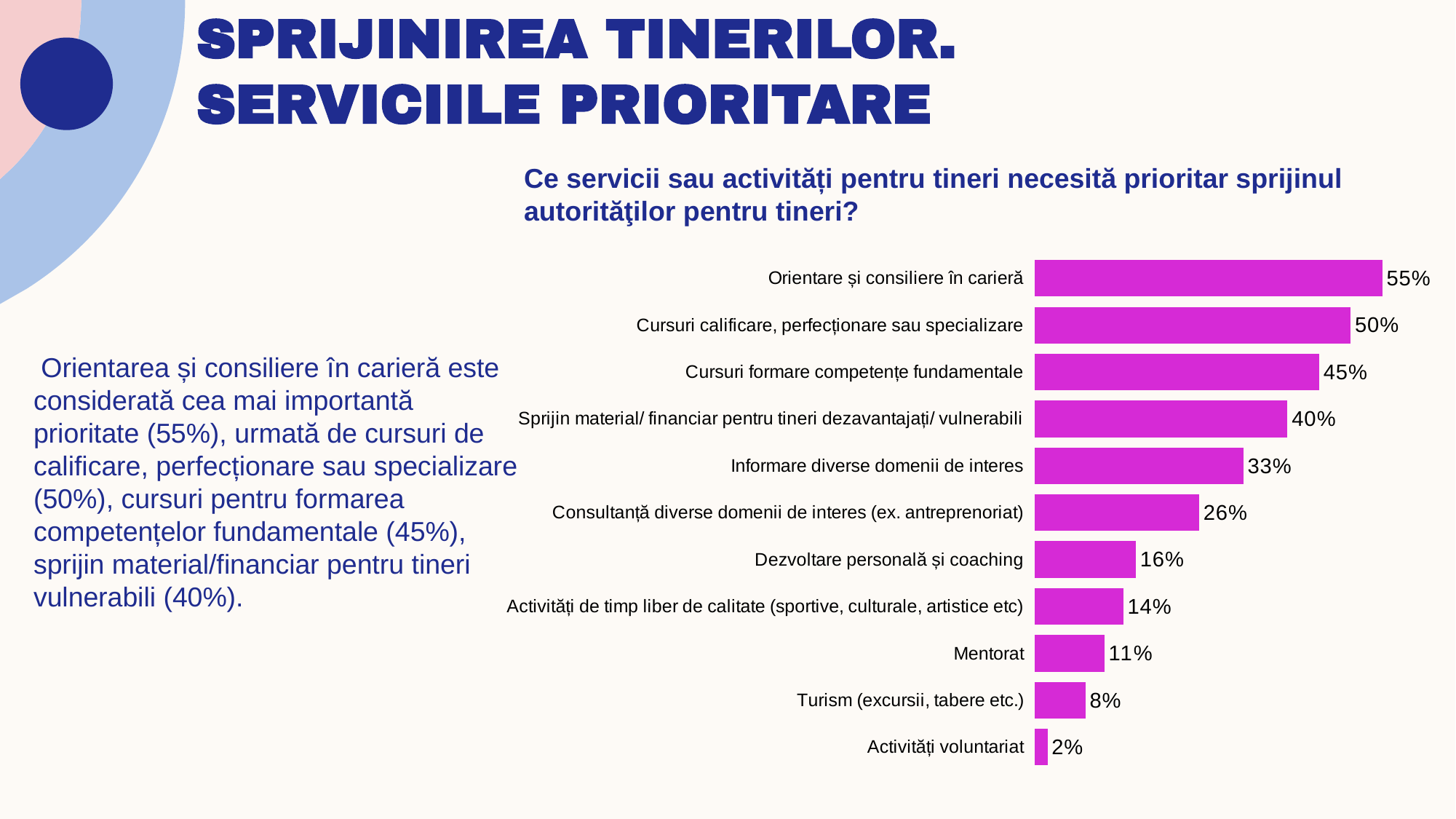

# SPRIJINIREA TINERILOR. SERVICIILE PRIORITARE
Ce servicii sau activități pentru tineri necesită prioritar sprijinul autorităţilor pentru tineri?

### Chart

| Category | Sales |
|---|---|
| Activități voluntariat | 0.02 |
| Turism (excursii, tabere etc.) | 0.08 |
| Mentorat | 0.11000000000000001 |
| Activități de timp liber de calitate (sportive, culturale, artistice etc) | 0.14 |
| Dezvoltare personală și coaching | 0.16 |
| Consultanță diverse domenii de interes (ex. antreprenoriat) | 0.26 |
| Informare diverse domenii de interes | 0.33 |
| Sprijin material/ financiar pentru tineri dezavantajați/ vulnerabili | 0.4 |
| Cursuri formare competențe fundamentale | 0.44999999999999996 |
| Cursuri calificare, perfecționare sau specializare | 0.5 |
| Orientare și consiliere în carieră | 0.5499999999999999 |
 Orientarea și consiliere în carieră este considerată cea mai importantă prioritate (55%), urmată de cursuri de calificare, perfecționare sau specializare (50%), cursuri pentru formarea competențelor fundamentale (45%), sprijin material/financiar pentru tineri vulnerabili (40%).